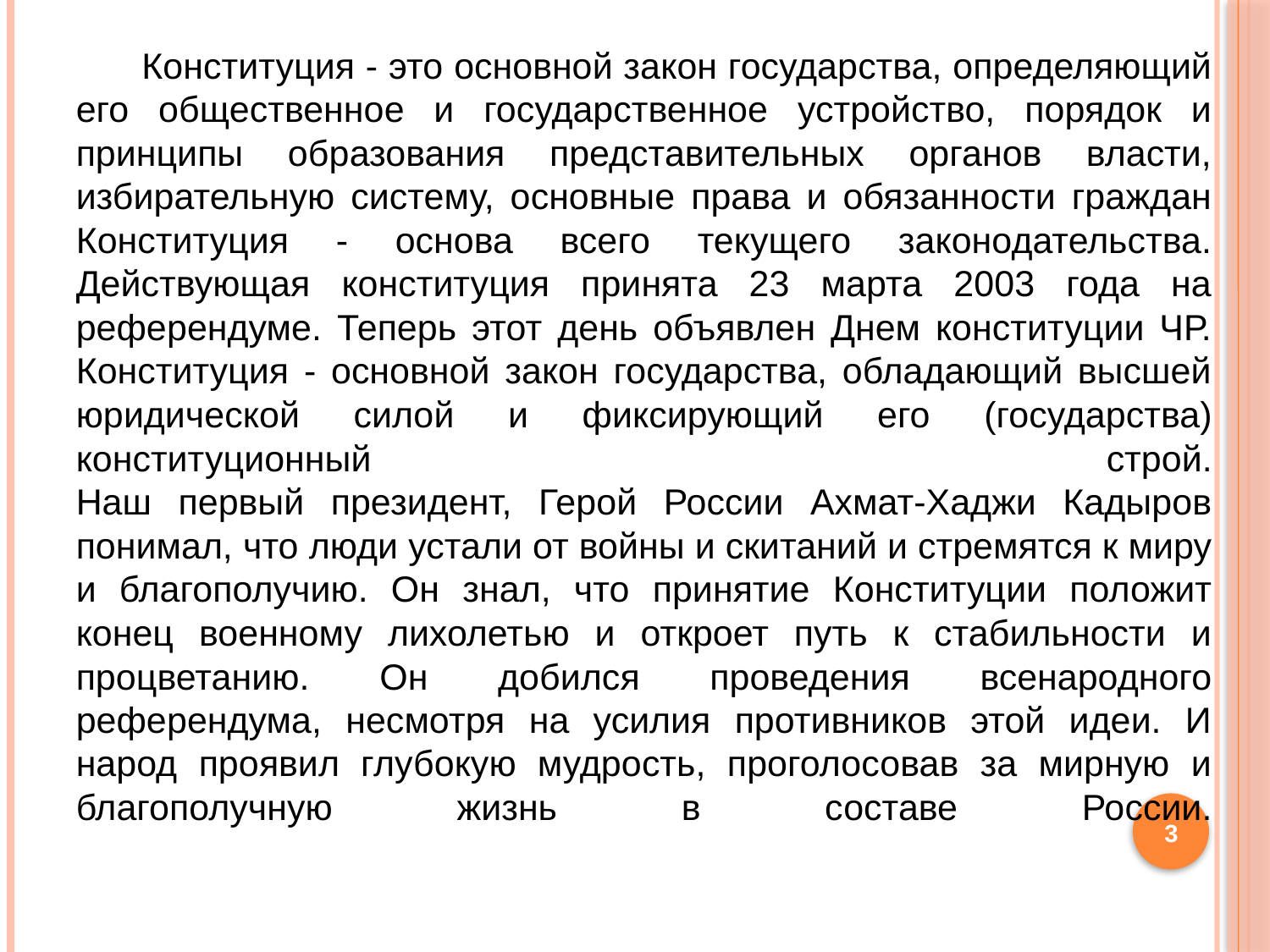

Конституция - это основной закон государства, определяющий его общественное и государственное устройство, порядок и принципы образования представительных органов власти, избирательную систему, основные права и обязанности граждан
Конституция - основа всего текущего законодательства. Действующая конституция принята 23 марта 2003 года на референдуме. Теперь этот день объявлен Днем конституции ЧР.
Конституция - основной закон государства, обладающий высшей юридической силой и фиксирующий его (государства) конституционный строй.
Наш первый президент, Герой России Ахмат-Хаджи Кадыров понимал, что люди устали от войны и скитаний и стремятся к миру и благополучию. Он знал, что принятие Конституции положит конец военному лихолетью и откроет путь к стабильности и процветанию. Он добился проведения всенародного референдума, несмотря на усилия противников этой идеи. И народ проявил глубокую мудрость, проголосовав за мирную и благополучную жизнь в составе России.
3